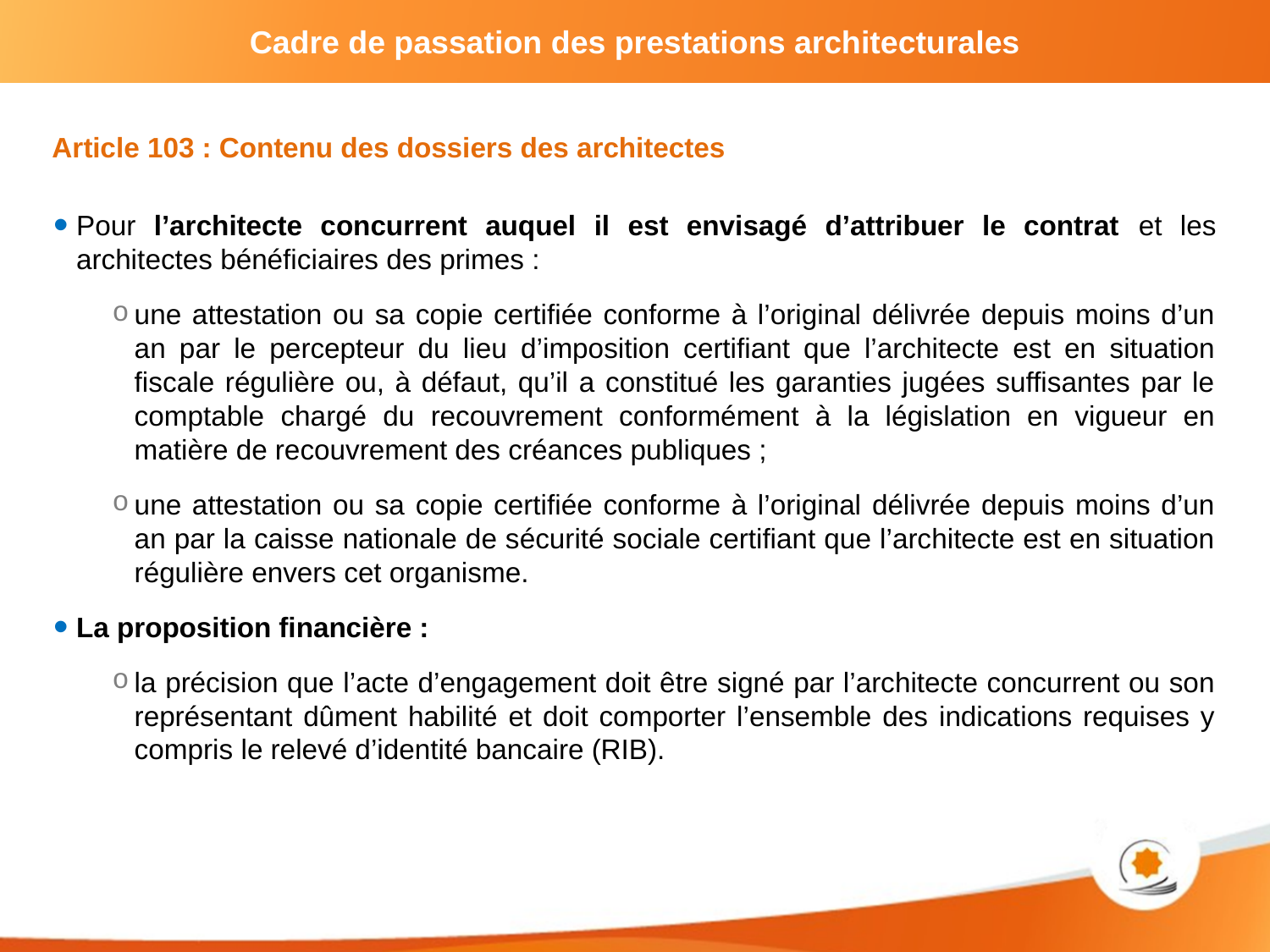

Article 103 : Contenu des dossiers des architectes
Pour l’architecte concurrent auquel il est envisagé d’attribuer le contrat et les architectes bénéficiaires des primes :
une attestation ou sa copie certifiée conforme à l’original délivrée depuis moins d’un an par le percepteur du lieu d’imposition certifiant que l’architecte est en situation fiscale régulière ou, à défaut, qu’il a constitué les garanties jugées suffisantes par le comptable chargé du recouvrement conformément à la législation en vigueur en matière de recouvrement des créances publiques ;
une attestation ou sa copie certifiée conforme à l’original délivrée depuis moins d’un an par la caisse nationale de sécurité sociale certifiant que l’architecte est en situation régulière envers cet organisme.
La proposition financière :
la précision que l’acte d’engagement doit être signé par l’architecte concurrent ou son représentant dûment habilité et doit comporter l’ensemble des indications requises y compris le relevé d’identité bancaire (RIB).